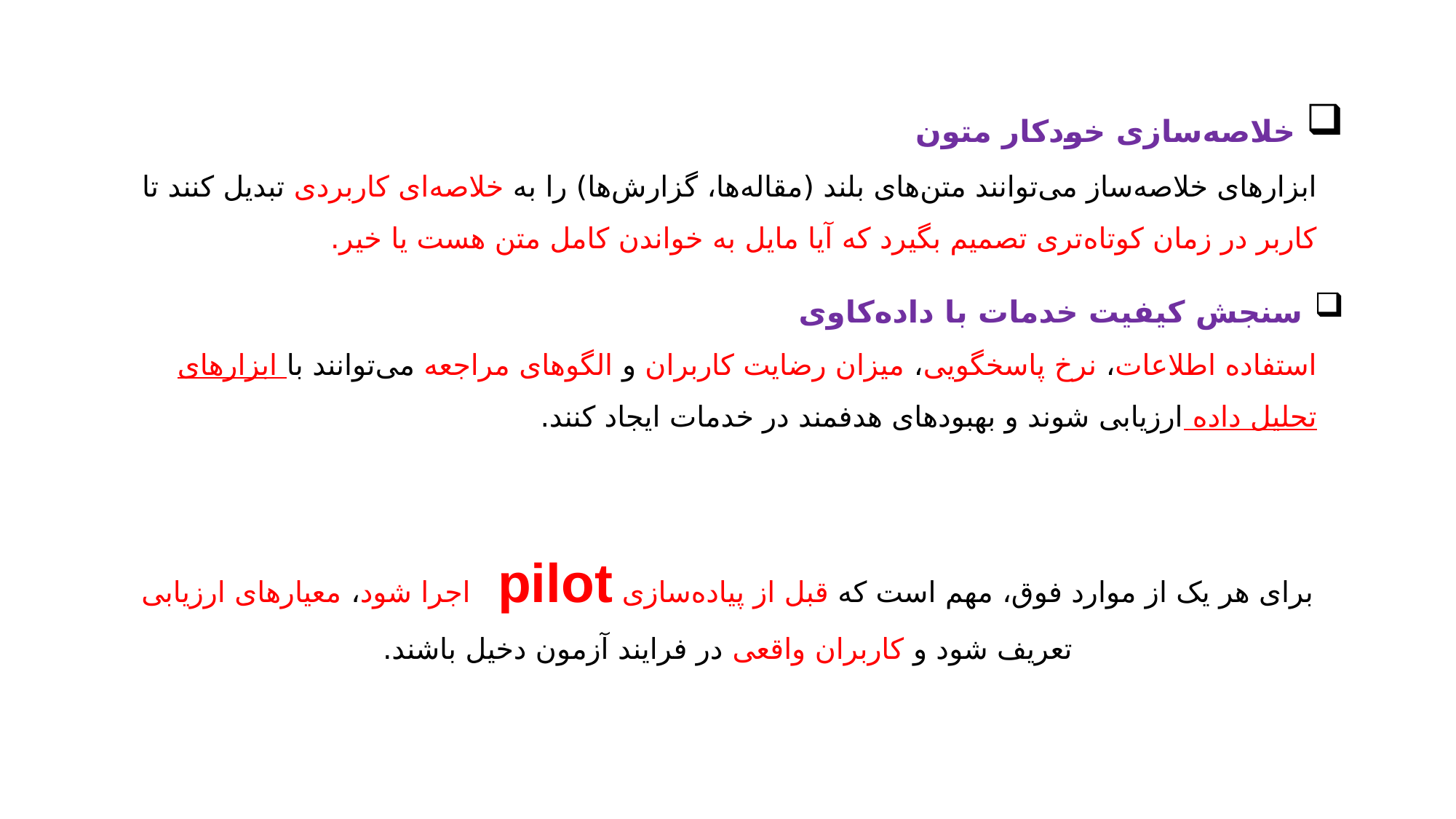

خلاصه‌سازی خودکار متون
ابزارهای خلاصه‌ساز می‌توانند متن‌های بلند (مقاله‌ها، گزارش‌ها) را به خلاصه‌ای کاربردی تبدیل کنند تا کاربر در زمان کوتاه‌تری تصمیم بگیرد که آیا مایل به خواندن کامل متن هست یا خیر.
 سنجش کیفیت خدمات با داده‌کاوی
استفاده اطلاعات، نرخ پاسخگویی، میزان رضایت کاربران و الگوهای مراجعه می‌توانند با ابزارهای تحلیل داده ارزیابی شوند و بهبودهای هدفمند در خدمات ایجاد کنند.

برای هر یک از موارد فوق، مهم است که قبل از پیاده‌سازی pilot   اجرا شود، معیارهای ارزیابی تعریف شود و کاربران واقعی در فرایند آزمون دخیل باشند.